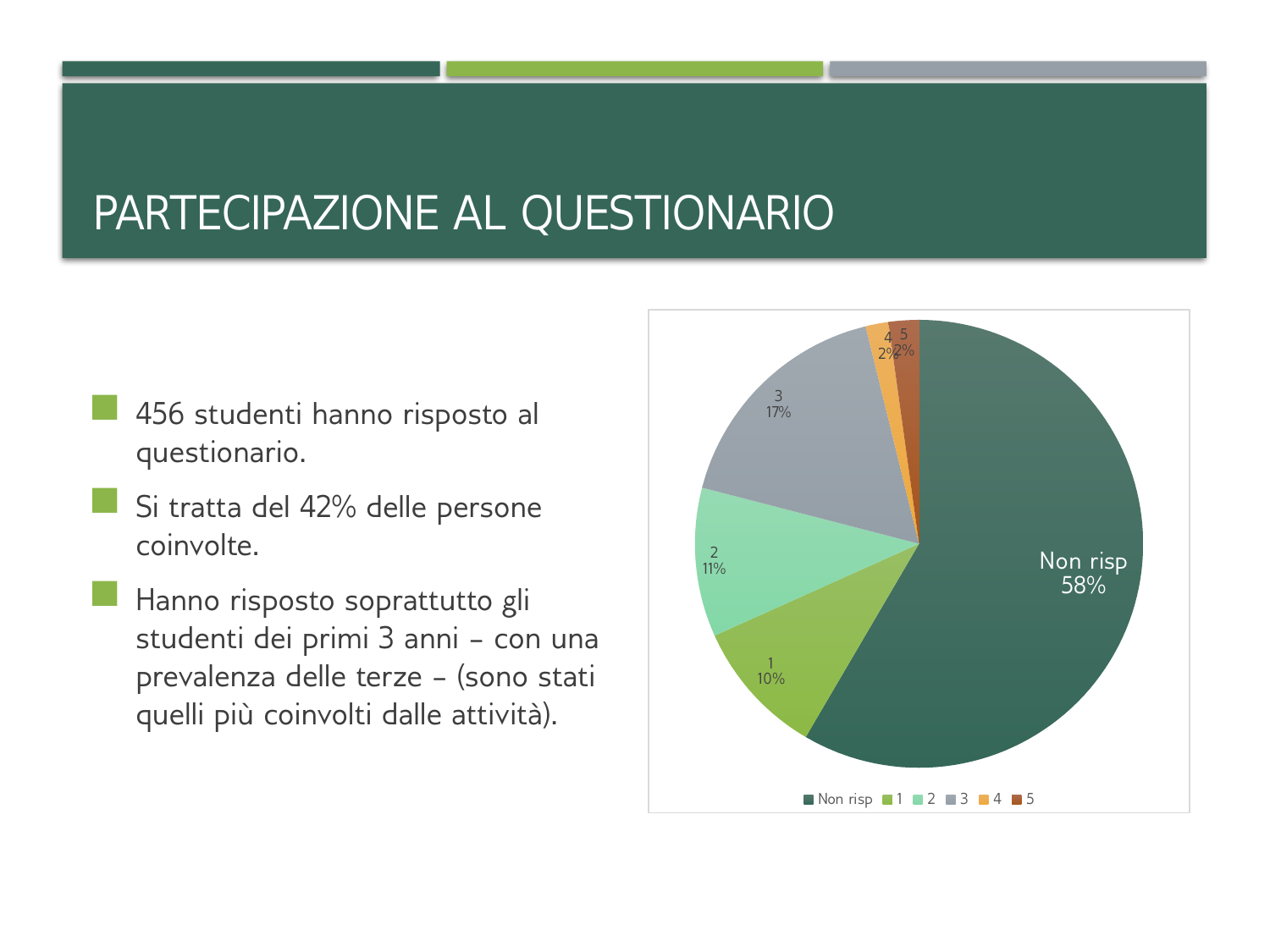

# Partecipazione al questionario

[unsupported chart]

456 studenti hanno risposto al questionario.
Si tratta del 42% delle persone coinvolte.
Hanno risposto soprattutto gli studenti dei primi 3 anni – con una prevalenza delle terze – (sono stati quelli più coinvolti dalle attività).